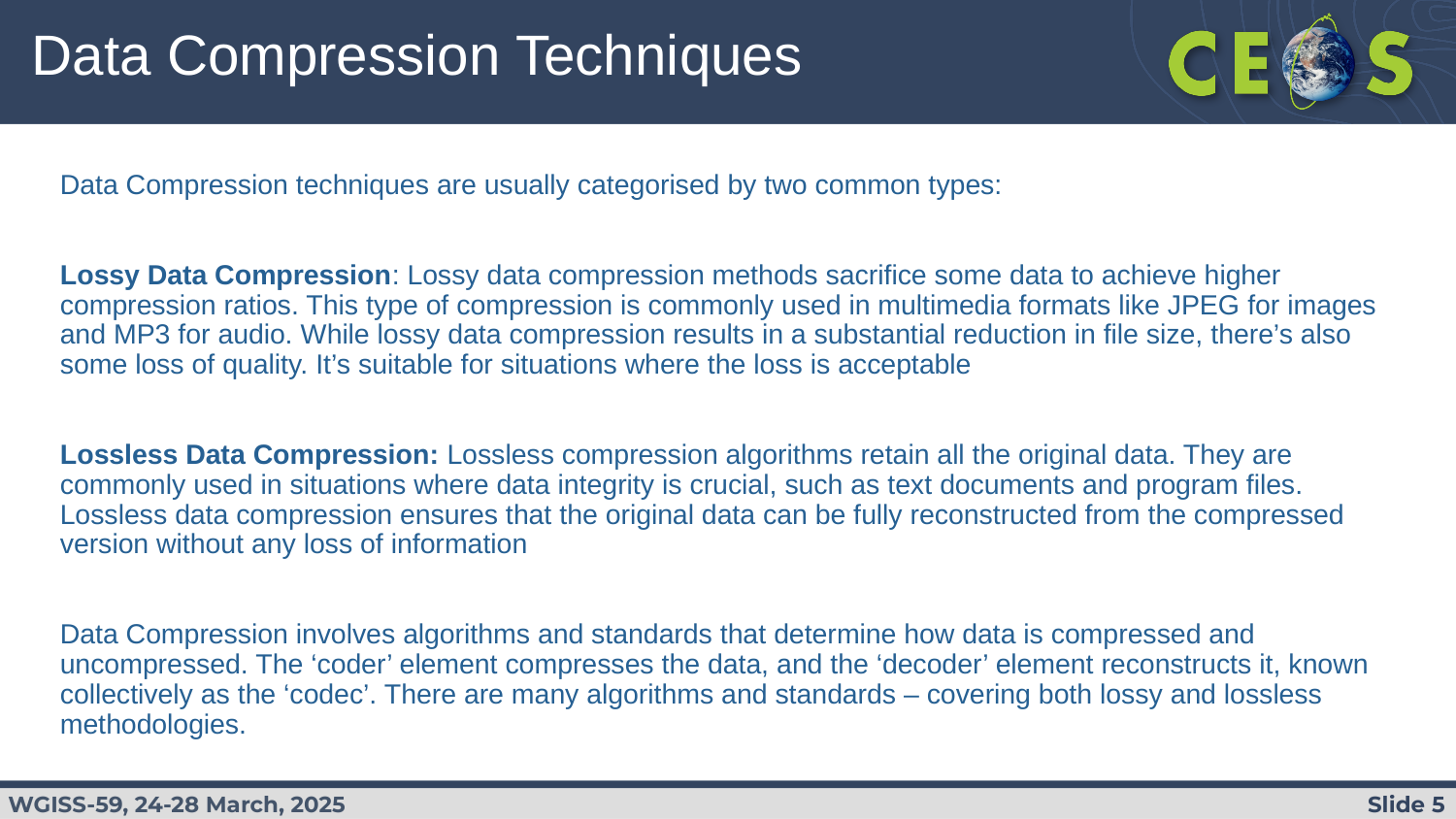

# Data Compression Techniques
Data Compression techniques are usually categorised by two common types:

Lossy Data Compression: Lossy data compression methods sacrifice some data to achieve higher compression ratios. This type of compression is commonly used in multimedia formats like JPEG for images and MP3 for audio. While lossy data compression results in a substantial reduction in file size, there’s also some loss of quality. It’s suitable for situations where the loss is acceptable

Lossless Data Compression: Lossless compression algorithms retain all the original data. They are commonly used in situations where data integrity is crucial, such as text documents and program files. Lossless data compression ensures that the original data can be fully reconstructed from the compressed version without any loss of information

Data Compression involves algorithms and standards that determine how data is compressed and  uncompressed. The ‘coder’ element compresses the data, and the ‘decoder’ element reconstructs it, known collectively as the ‘codec’. There are many algorithms and standards – covering both lossy and lossless methodologies.